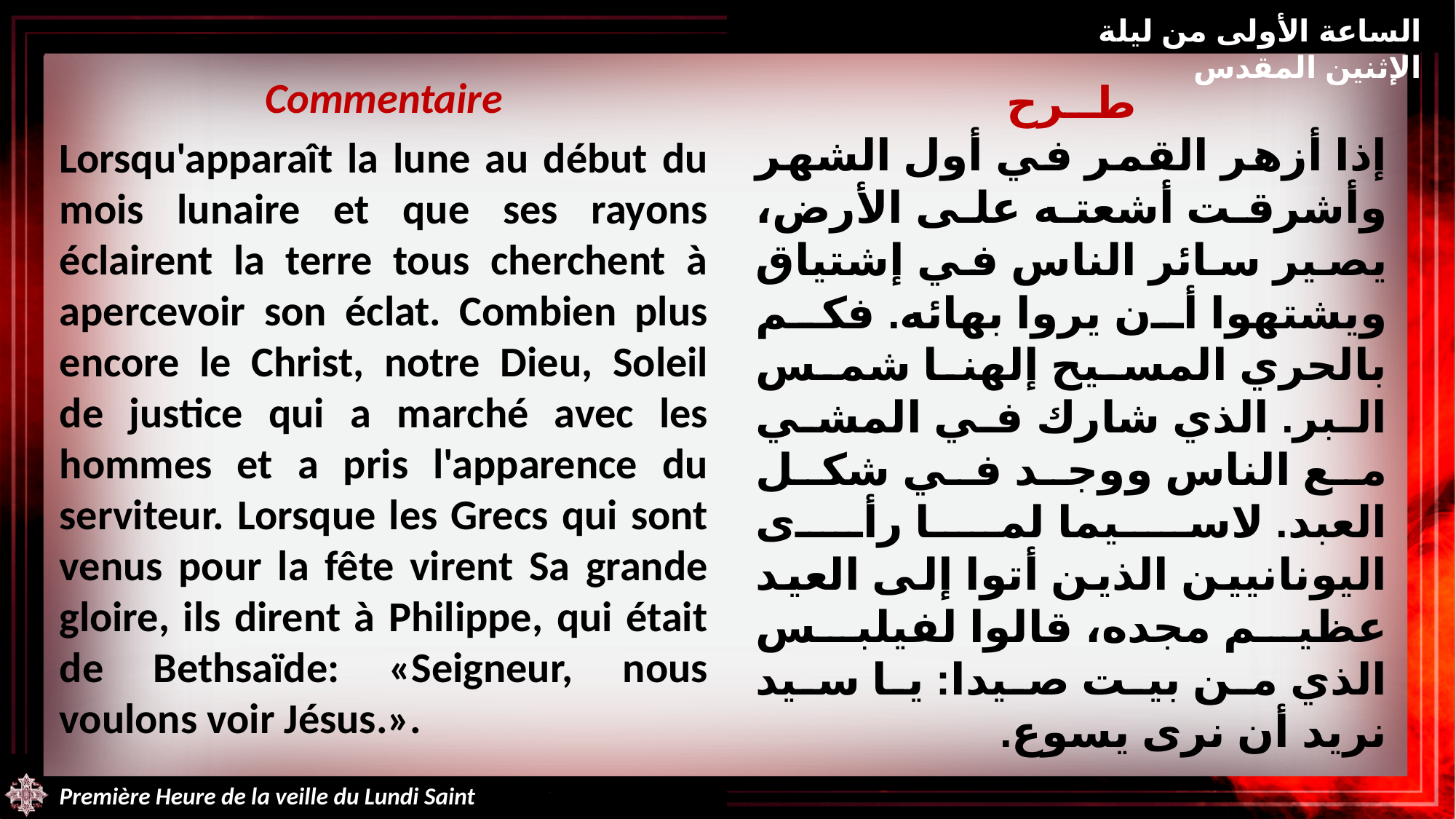

الساعة الأولى من ليلة الإثنين المقدس
Commentaire
Lorsqu'apparaît la lune au début du mois lunaire et que ses rayons éclairent la terre tous cherchent à apercevoir son éclat. Combien plus encore le Christ, notre Dieu, Soleil de justice qui a marché avec les hommes et a pris l'apparence du serviteur. Lorsque les Grecs qui sont venus pour la fête virent Sa grande gloire, ils dirent à Philippe, qui était de Bethsaïde: «Seigneur, nous voulons voir Jésus.».
طــرح
إذا أزهر القمر في أول الشهر وأشرقت أشعته على الأرض، يصير سائر الناس في إشتياق ويشتهوا أن يروا بهائه. فكم بالحري المسيح إلهنا شمس البر. الذي شارك في المشي مع الناس ووجد في شكل العبد. لاسيما لما رأى اليونانيين الذين أتوا إلى العيد عظيم مجده، قالوا لفيلبس الذي من بيت صيدا: يا سيد نريد أن نرى يسوع.
Première Heure de la veille du Lundi Saint